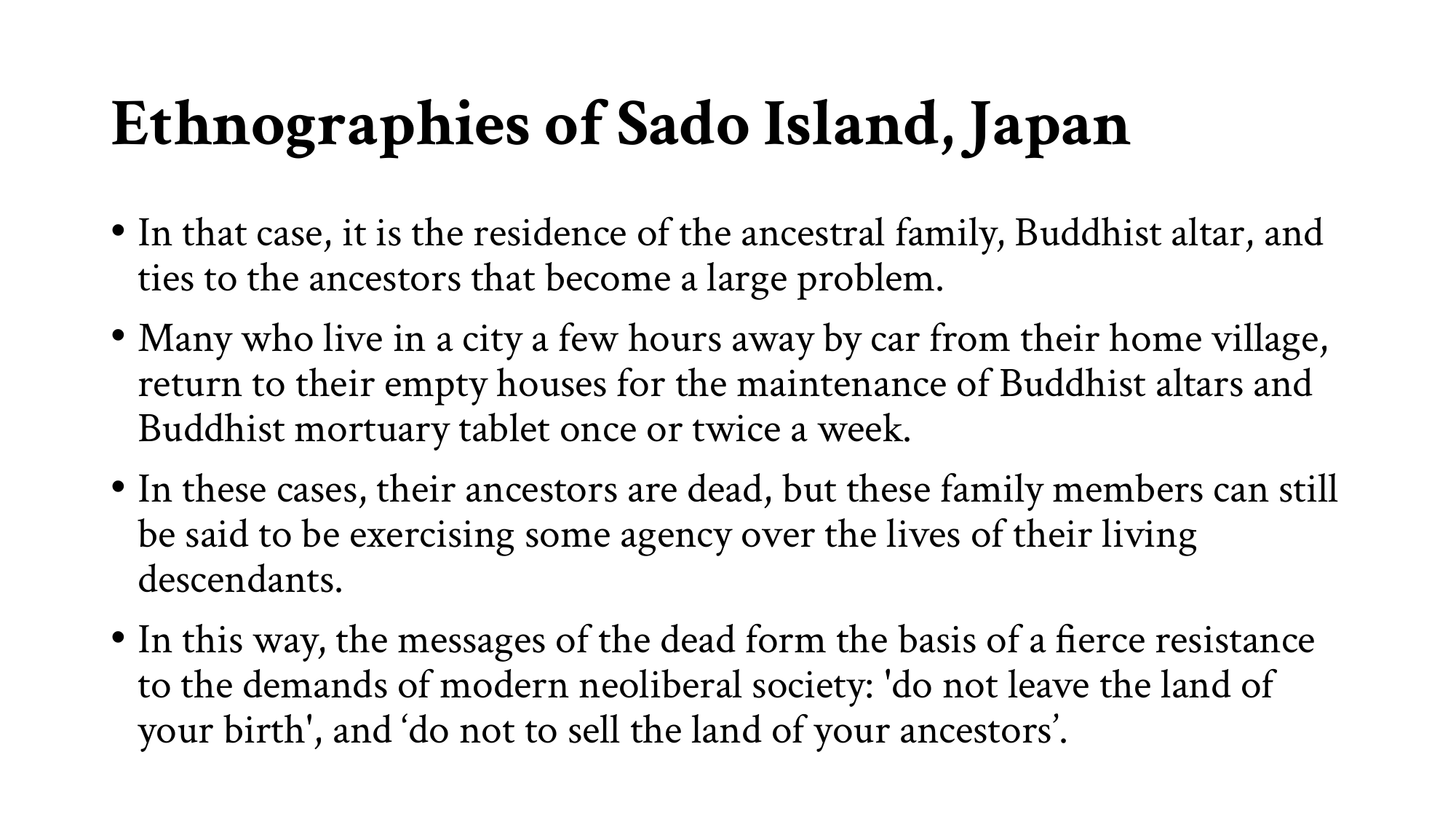

# Ethnographies of Sado Island, Japan
In that case, it is the residence of the ancestral family, Buddhist altar, and ties to the ancestors that become a large problem.
Many who live in a city a few hours away by car from their home village, return to their empty houses for the maintenance of Buddhist altars and Buddhist mortuary tablet once or twice a week.
In these cases, their ancestors are dead, but these family members can still be said to be exercising some agency over the lives of their living descendants.
In this way, the messages of the dead form the basis of a fierce resistance to the demands of modern neoliberal society: 'do not leave the land of your birth', and ‘do not to sell the land of your ancestors’.